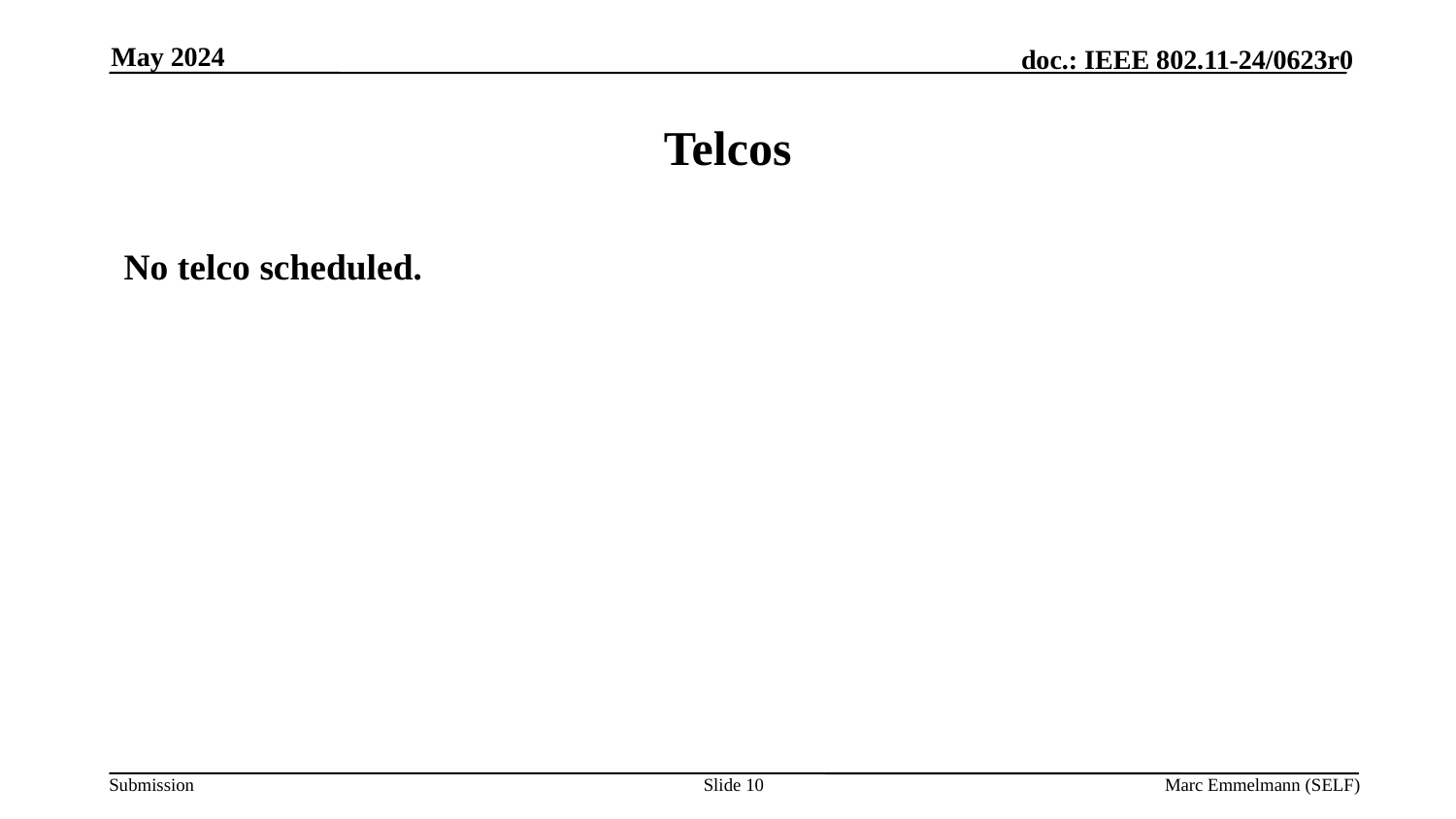

May 2024
# Telcos
No telco scheduled.
Slide 10
Marc Emmelmann (SELF)